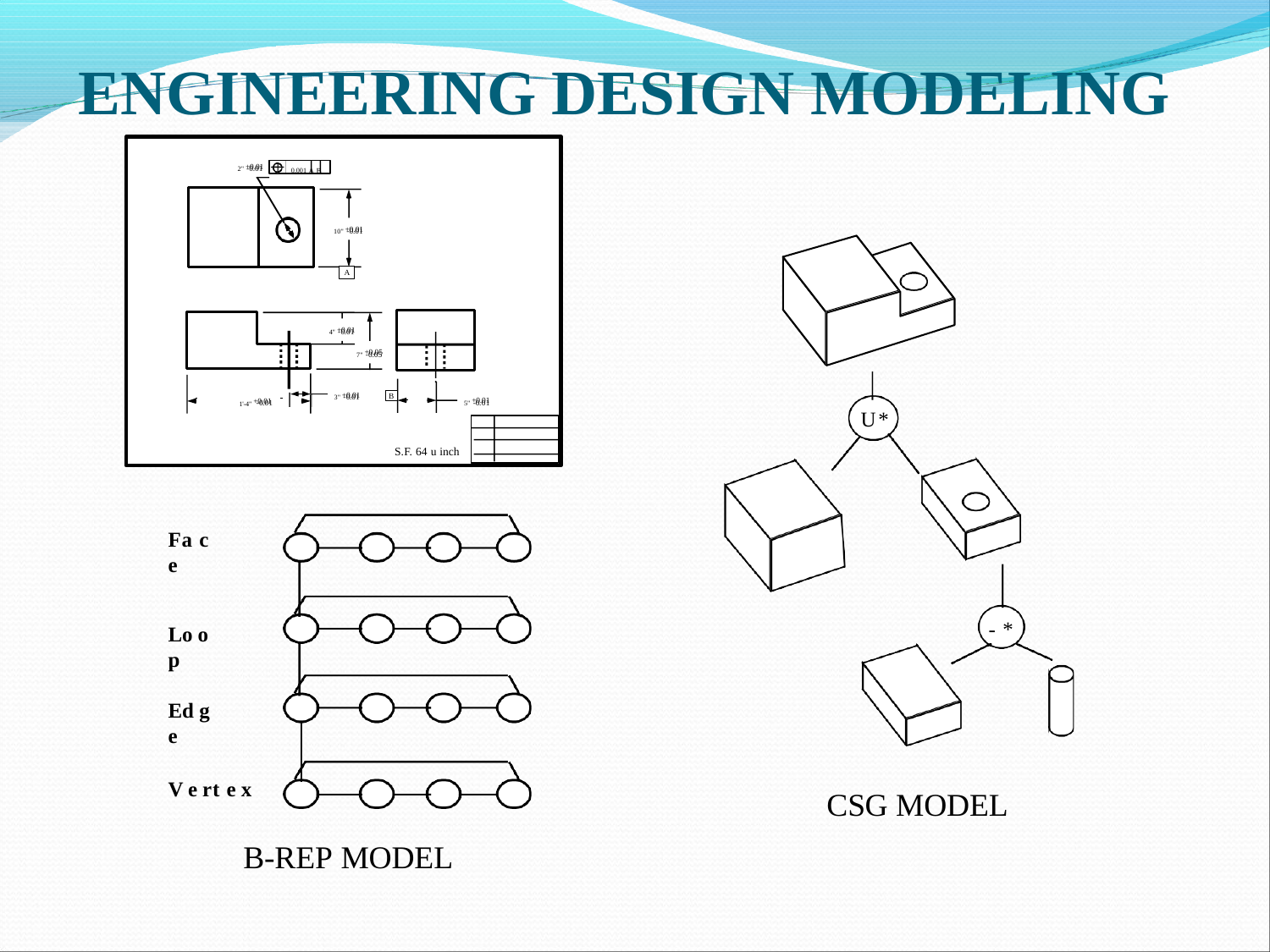

# ENGINEERING DESIGN MODELING

2" +0.01

0.001 A B

-0.01

10" +0.01
-0.01

A

4" +0.01
-0.01
7" +0.05
-0.05
3" +0.01

-0.01
5" +0.01
B
1'-4" +0.01

-0.01
-0.01
U*

S.F. 64 u inch

Fa c e
- *
Lo o p
Ed g e
V e rt e x
CSG MODEL
B-REP MODEL